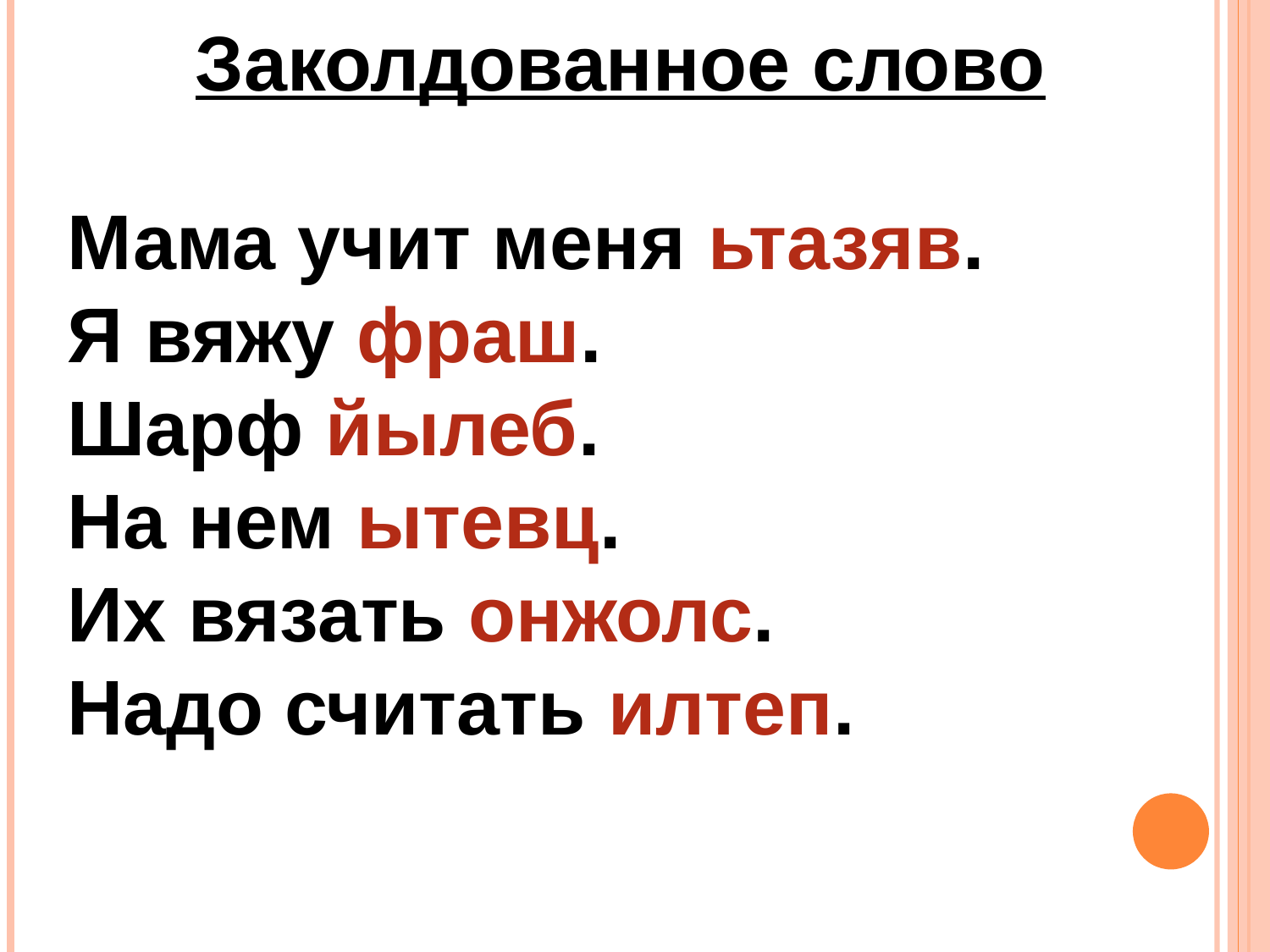

Заколдованное слово
Мама учит меня ьтазяв.
Я вяжу фраш.
Шарф йылеб.
На нем ытевц.
Их вязать онжолс.
Надо считать илтеп.